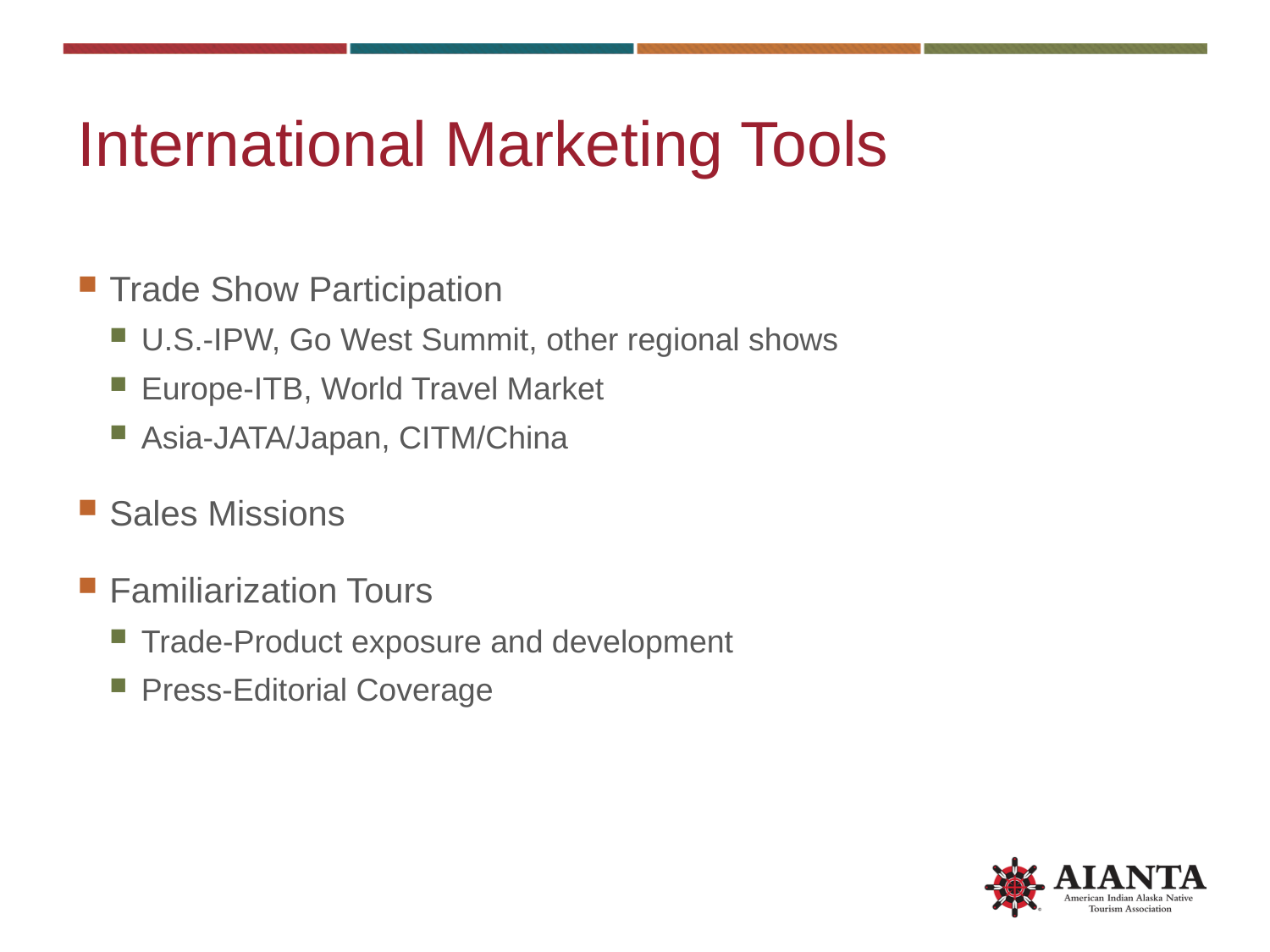

# International Marketing Tools
Trade Show Participation
U.S.-IPW, Go West Summit, other regional shows
Europe-ITB, World Travel Market
Asia-JATA/Japan, CITM/China
Sales Missions
Familiarization Tours
Trade-Product exposure and development
Press-Editorial Coverage